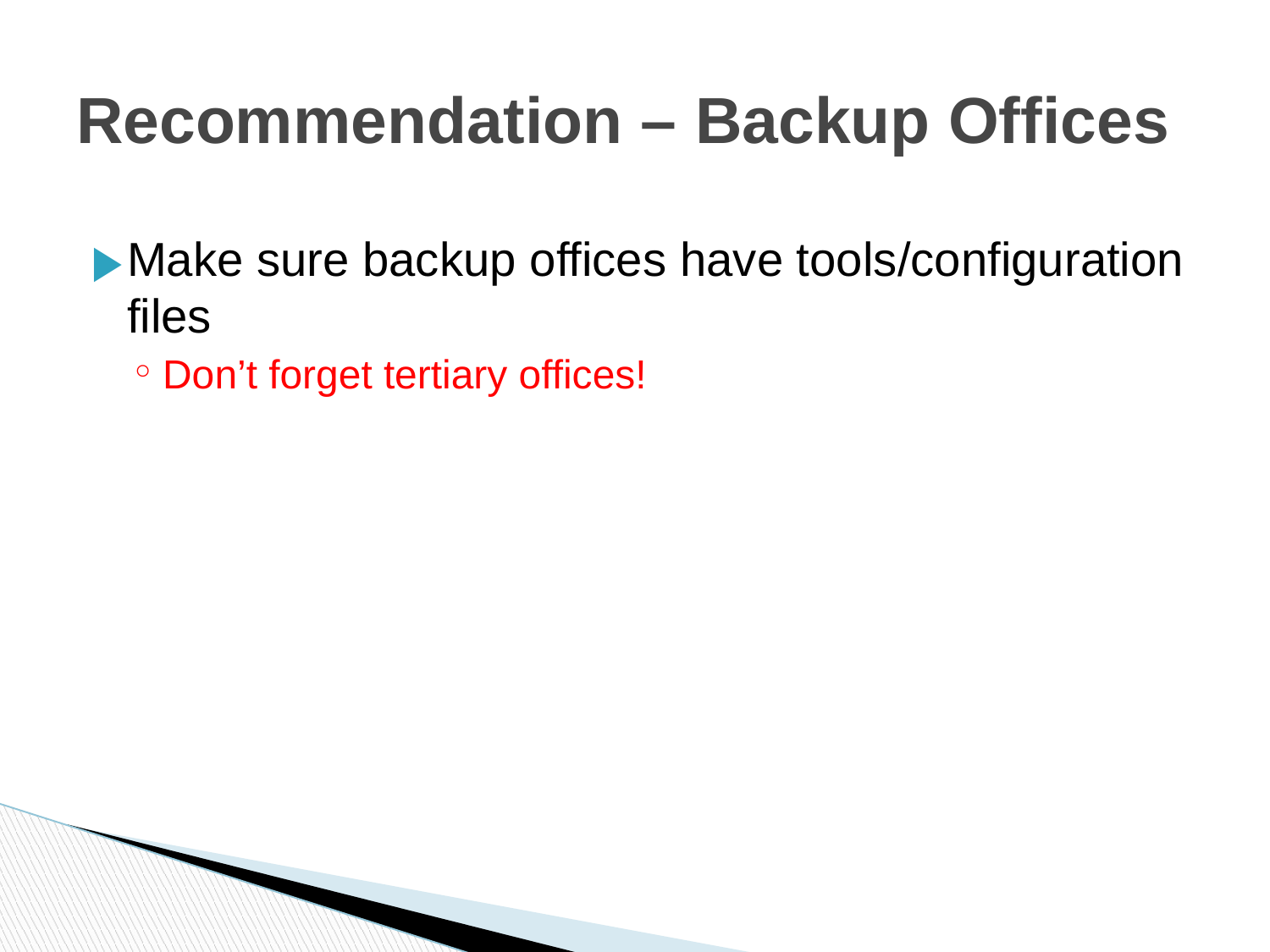

# Recommendation – Backup Offices
Make sure backup offices have tools/configuration files
Don’t forget tertiary offices!